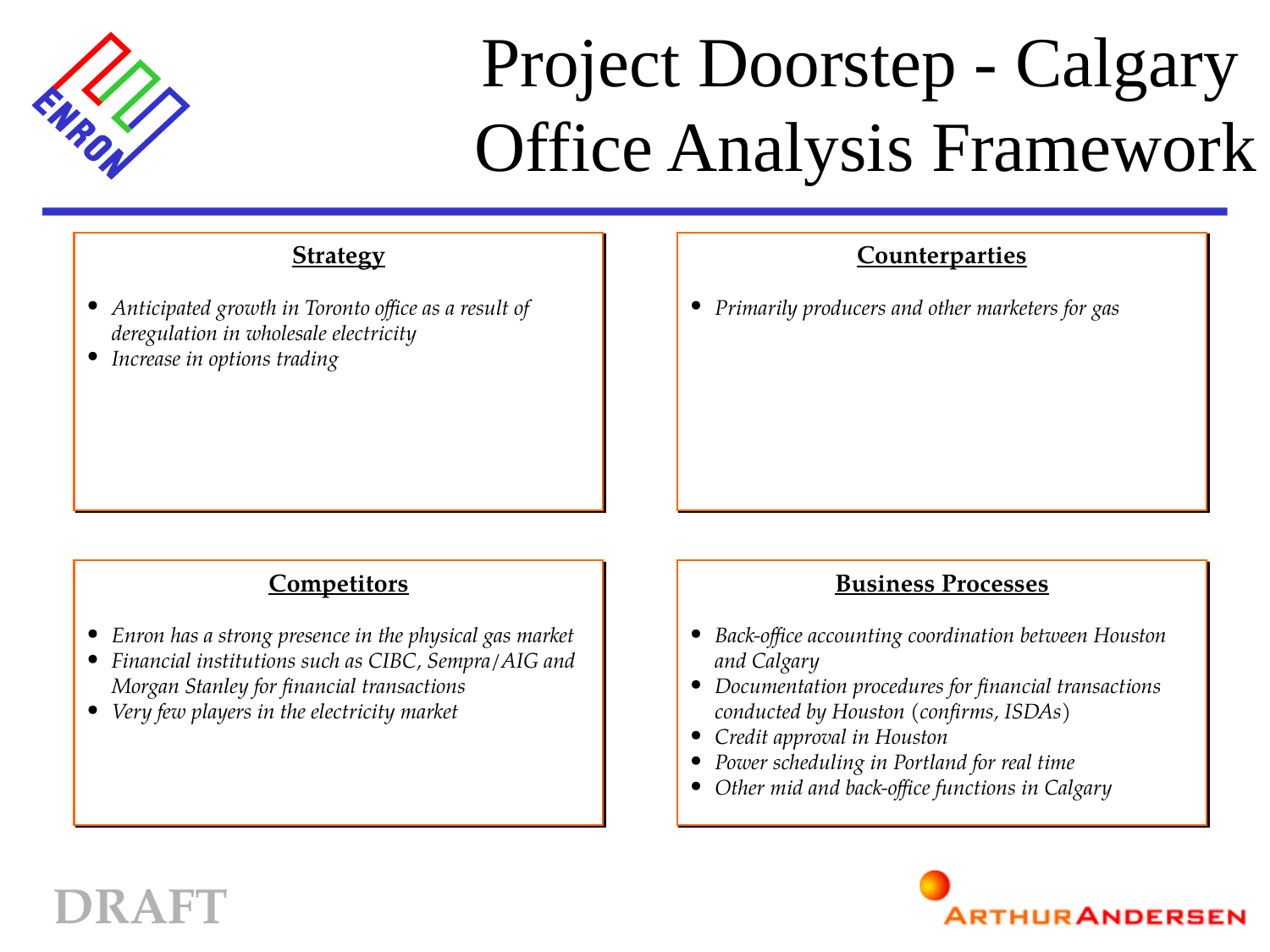

Project Doorstep - Calgary
Office Analysis Framework
Strategy

Anticipated growth in Toronto office as a result of deregulation in wholesale electricity
Increase in options trading

Counterparties

Primarily producers and other marketers for gas
Competitors

Enron has a strong presence in the physical gas market
Financial institutions such as CIBC, Sempra/AIG and  Morgan Stanley for financial transactions
Very few players in the electricity market
Business Processes

Back-office accounting coordination between Houston and Calgary
Documentation procedures for financial transactions conducted by Houston (confirms, ISDAs)
Credit approval in Houston
Power scheduling in Portland for real time
Other mid and back-office functions in Calgary